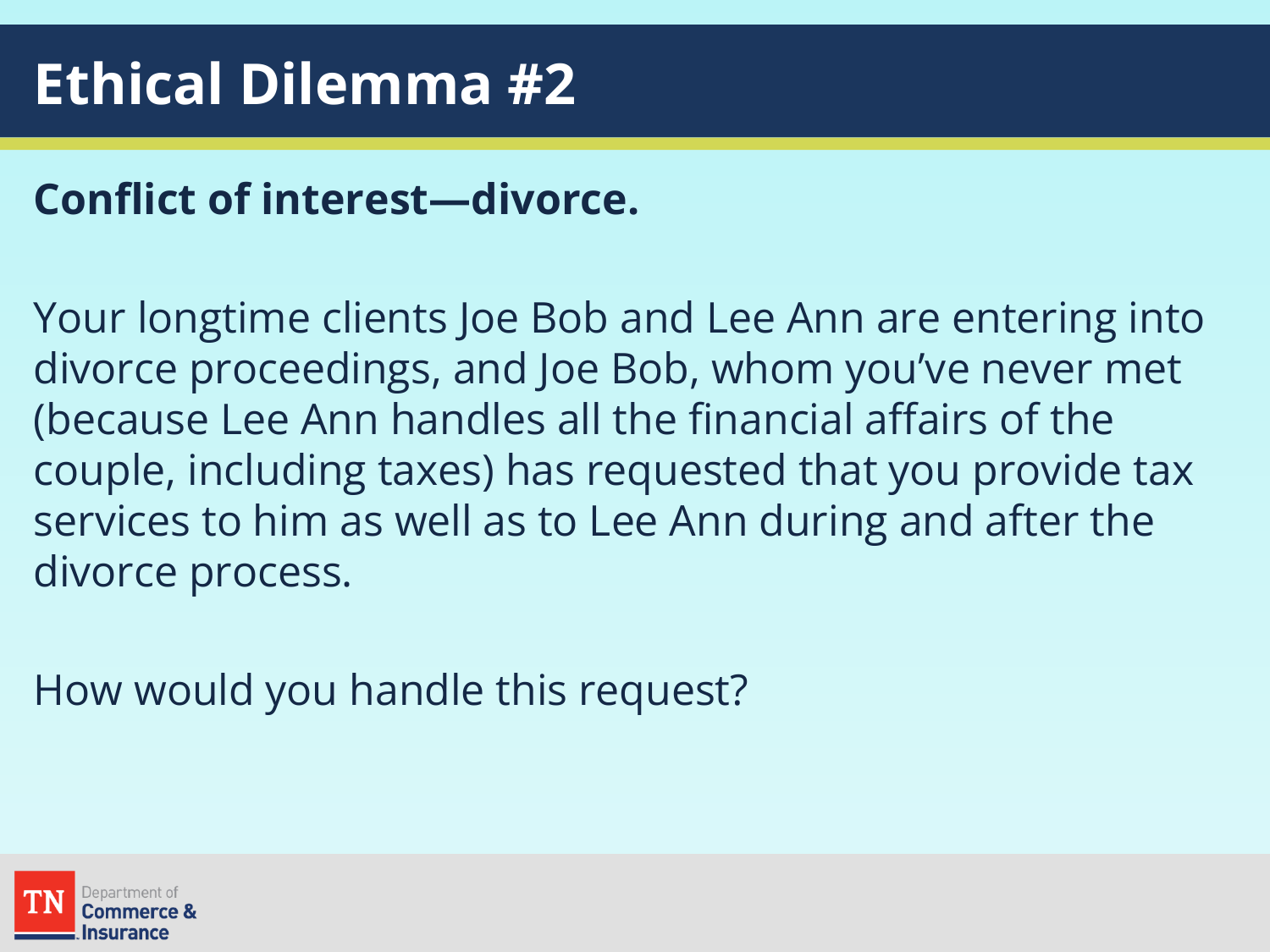

# Ethical Dilemma #2
Conflict of interest—divorce.

Your longtime clients Joe Bob and Lee Ann are entering into divorce proceedings, and Joe Bob, whom you’ve never met (because Lee Ann handles all the financial affairs of the couple, including taxes) has requested that you provide tax services to him as well as to Lee Ann during and after the divorce process.

How would you handle this request?